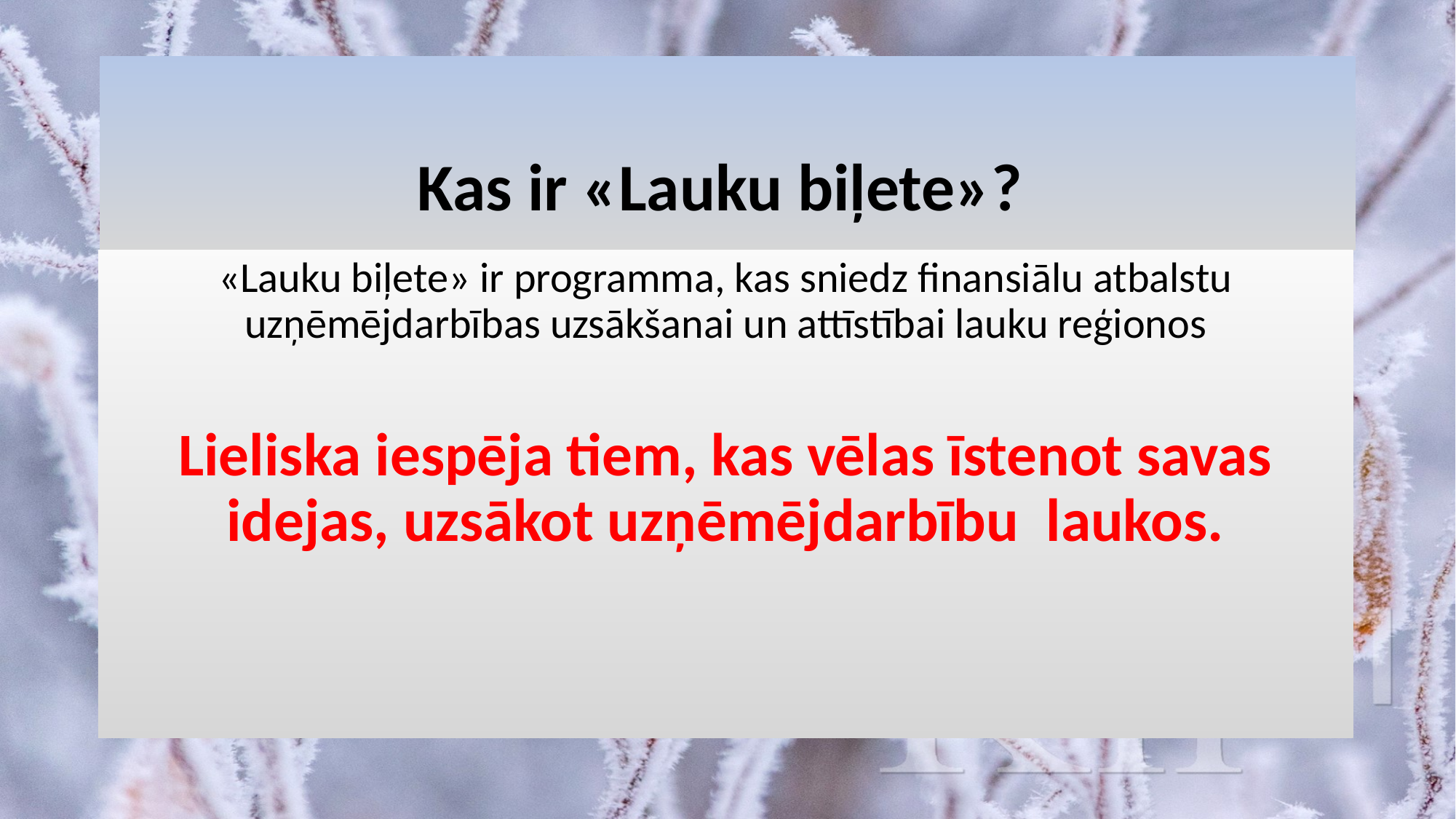

# Kas ir «Lauku biļete»?
«Lauku biļete» ir programma, kas sniedz finansiālu atbalstu uzņēmējdarbības uzsākšanai un attīstībai lauku reģionos

Lieliska iespēja tiem, kas vēlas īstenot savas idejas, uzsākot uzņēmējdarbību  laukos.